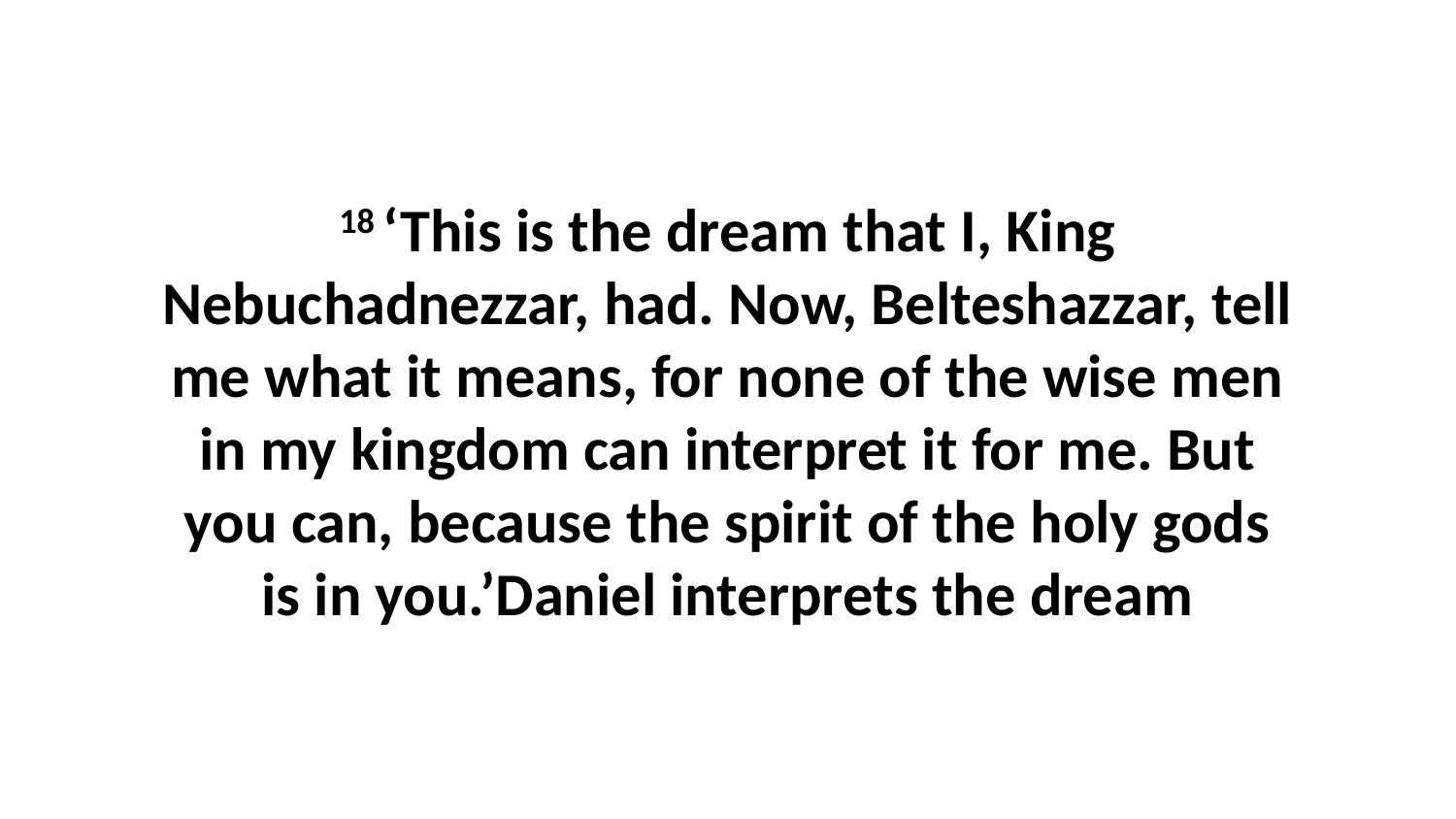

18 ‘This is the dream that I, King Nebuchadnezzar, had. Now, Belteshazzar, tell me what it means, for none of the wise men in my kingdom can interpret it for me. But you can, because the spirit of the holy gods is in you.’Daniel interprets the dream